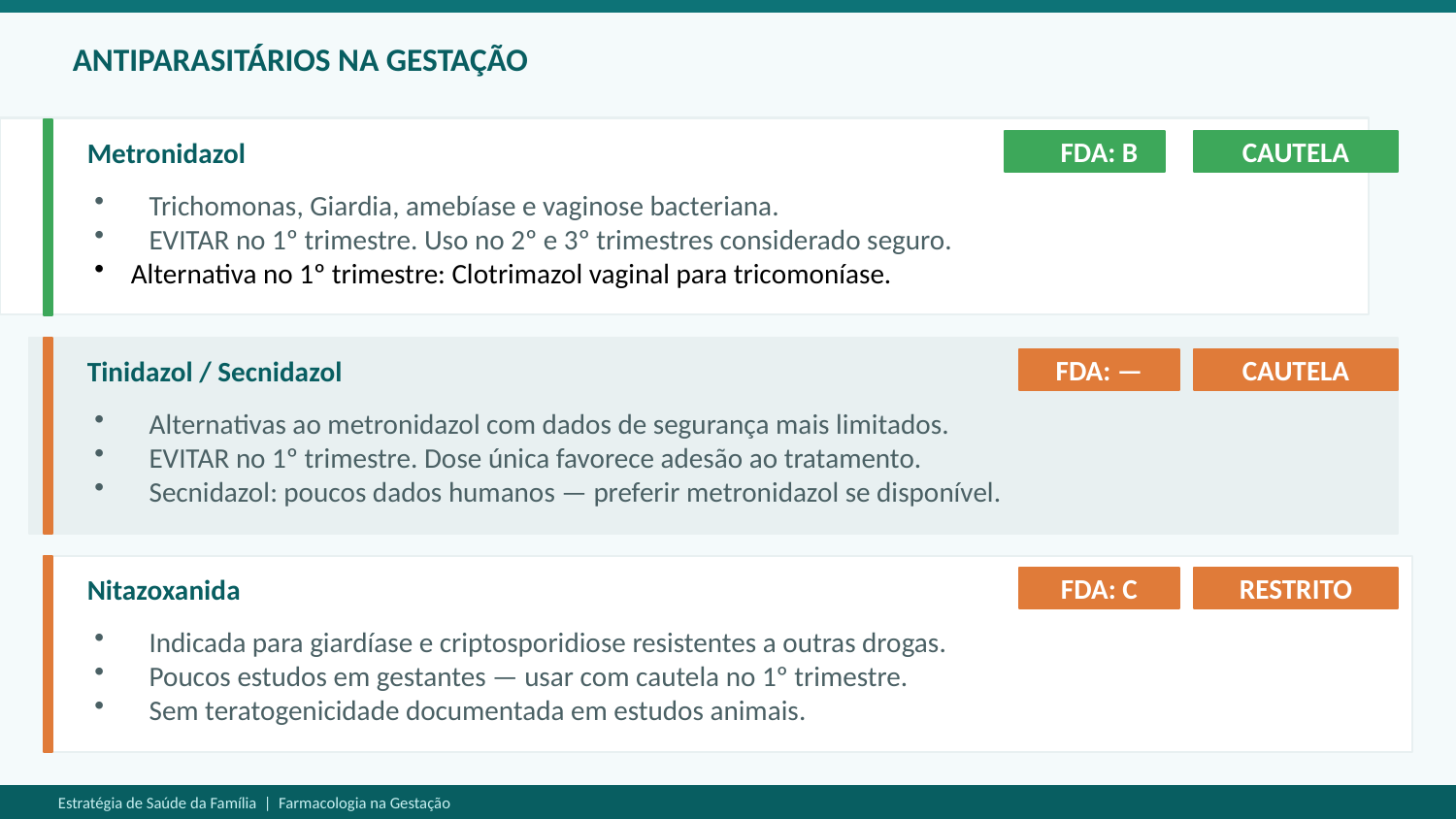

ANTIPARASITÁRIOS NA GESTAÇÃO

Metronidazol

FDA: B

CAUTELA
Trichomonas, Giardia, amebíase e vaginose bacteriana.
EVITAR no 1º trimestre. Uso no 2º e 3º trimestres considerado seguro.
Alternativa no 1º trimestre: Clotrimazol vaginal para tricomoníase.

Tinidazol / Secnidazol

FDA: —

CAUTELA
Alternativas ao metronidazol com dados de segurança mais limitados.
EVITAR no 1º trimestre. Dose única favorece adesão ao tratamento.
Secnidazol: poucos dados humanos — preferir metronidazol se disponível.

Nitazoxanida

FDA: C

RESTRITO
Indicada para giardíase e criptosporidiose resistentes a outras drogas.
Poucos estudos em gestantes — usar com cautela no 1º trimestre.
Sem teratogenicidade documentada em estudos animais.

Estratégia de Saúde da Família  |  Farmacologia na Gestação